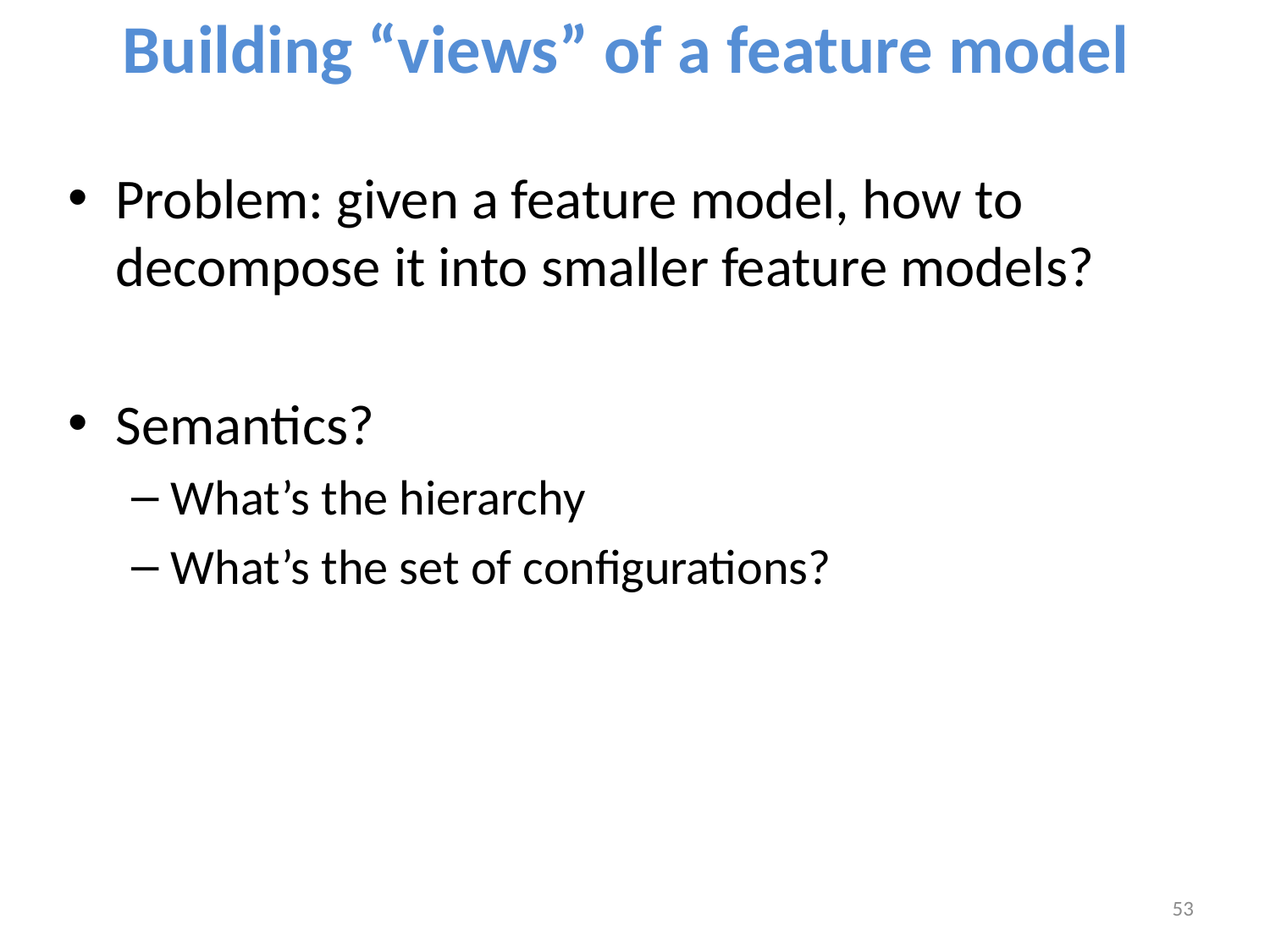

Building “views” of a feature model
Problem: given a feature model, how to decompose it into smaller feature models?

Semantics?
What’s the hierarchy
What’s the set of configurations?

53